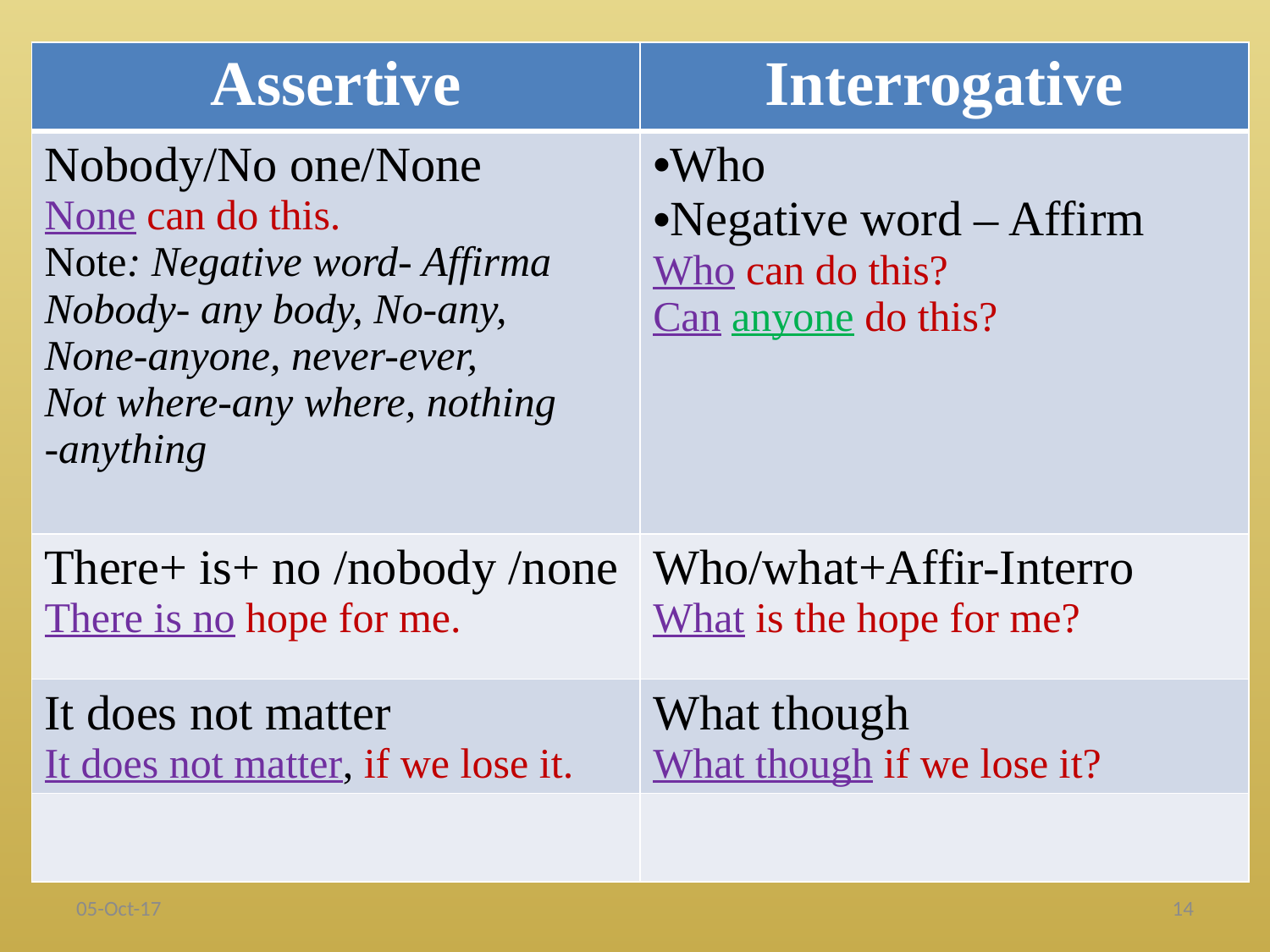

| Assertive | Interrogative |
| --- | --- |
| Nobody/No one/None None can do this. Note: Negative word- Affirma Nobody- any body, No-any, None-anyone, never-ever, Not where-any where, nothing -anything | Who Negative word – Affirm Who can do this? Can anyone do this? |
| There+ is+ no /nobody /none There is no hope for me. | Who/what+Affir-Interro What is the hope for me? |
| It does not matter It does not matter, if we lose it. | What though What though if we lose it? |
|  |  |
05-Oct-17
14